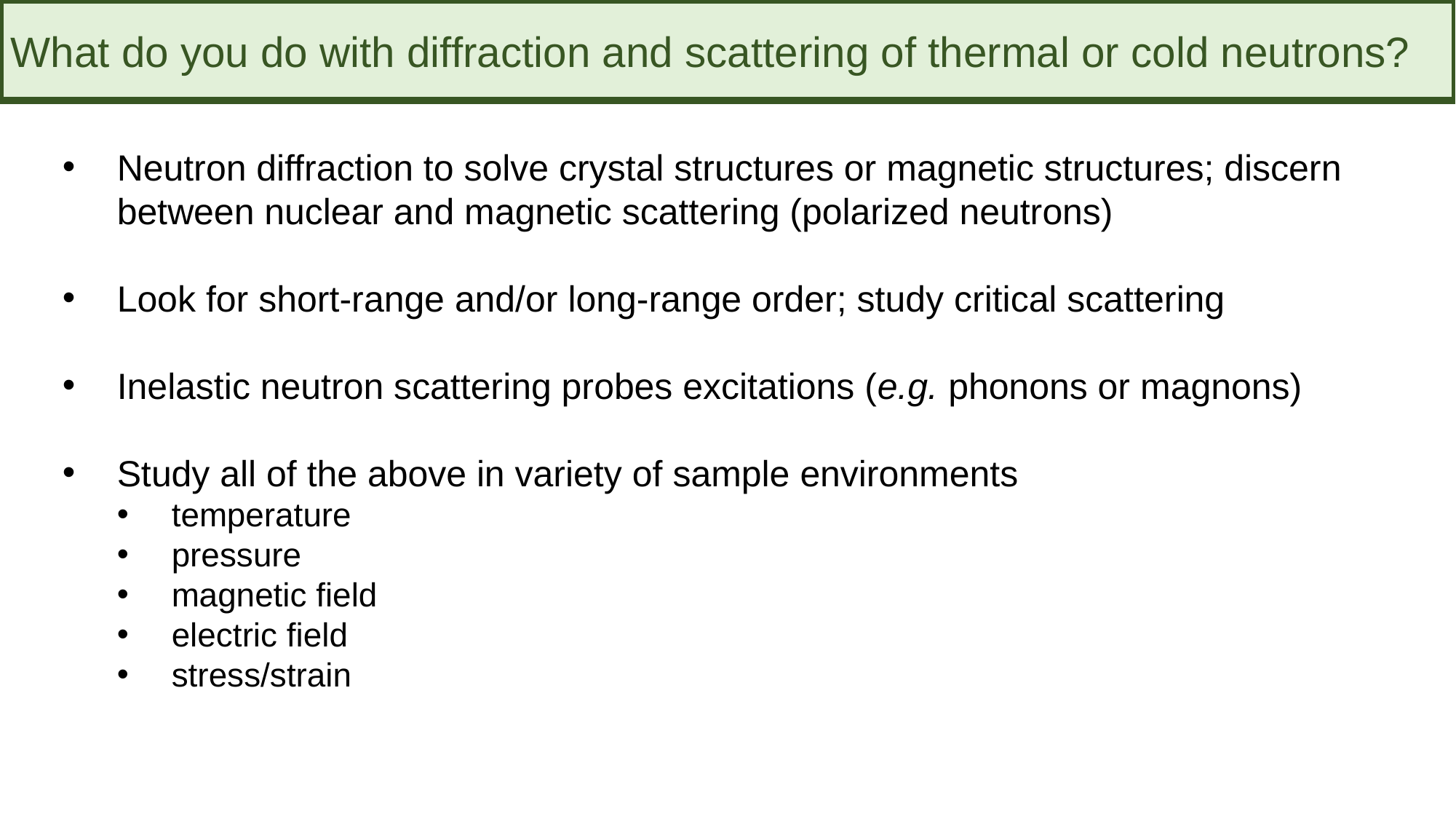

What do you do with diffraction and scattering of thermal or cold neutrons?
Neutron diffraction to solve crystal structures or magnetic structures; discern between nuclear and magnetic scattering (polarized neutrons)

Look for short-range and/or long-range order; study critical scattering

Inelastic neutron scattering probes excitations (e.g. phonons or magnons)

Study all of the above in variety of sample environments
temperature
pressure
magnetic field
electric field
stress/strain